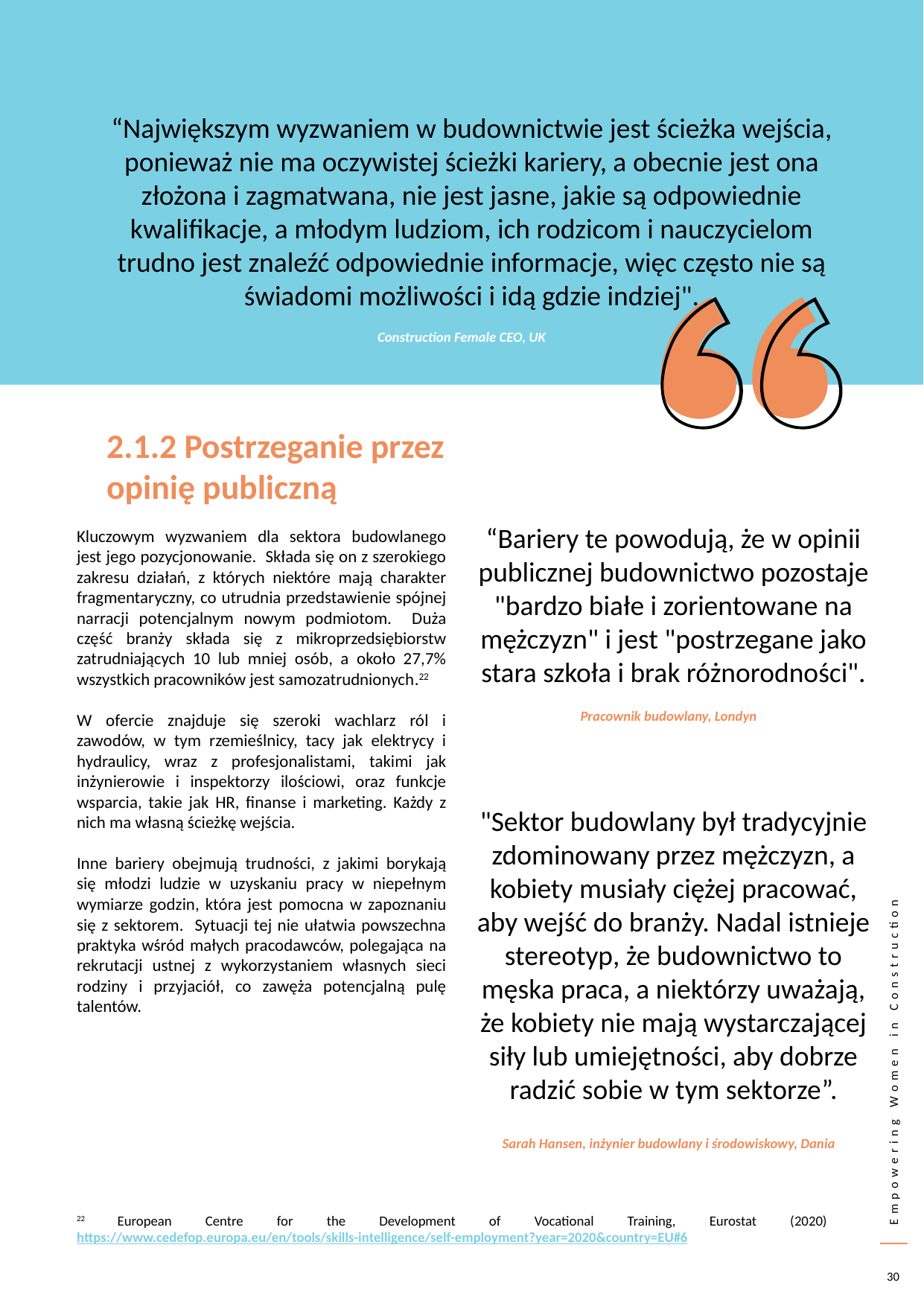

“Największym wyzwaniem w budownictwie jest ścieżka wejścia, ponieważ nie ma oczywistej ścieżki kariery, a obecnie jest ona złożona i zagmatwana, nie jest jasne, jakie są odpowiednie kwalifikacje, a młodym ludziom, ich rodzicom i nauczycielom trudno jest znaleźć odpowiednie informacje, więc często nie są świadomi możliwości i idą gdzie indziej".

Construction Female CEO, UK
2.1.2 Postrzeganie przez opinię publiczną
“Bariery te powodują, że w opinii publicznej budownictwo pozostaje "bardzo białe i zorientowane na mężczyzn" i jest "postrzegane jako stara szkoła i brak różnorodności".
Kluczowym wyzwaniem dla sektora budowlanego jest jego pozycjonowanie.  Składa się on z szerokiego zakresu działań, z których niektóre mają charakter fragmentaryczny, co utrudnia przedstawienie spójnej narracji potencjalnym nowym podmiotom.  Duża część branży składa się z mikroprzedsiębiorstw zatrudniających 10 lub mniej osób, a około 27,7% wszystkich pracowników jest samozatrudnionych.22

W ofercie znajduje się szeroki wachlarz ról i zawodów, w tym rzemieślnicy, tacy jak elektrycy i hydraulicy, wraz z profesjonalistami, takimi jak inżynierowie i inspektorzy ilościowi, oraz funkcje wsparcia, takie jak HR, finanse i marketing. Każdy z nich ma własną ścieżkę wejścia.

Inne bariery obejmują trudności, z jakimi borykają się młodzi ludzie w uzyskaniu pracy w niepełnym wymiarze godzin, która jest pomocna w zapoznaniu się z sektorem.  Sytuacji tej nie ułatwia powszechna praktyka wśród małych pracodawców, polegająca na rekrutacji ustnej z wykorzystaniem własnych sieci rodziny i przyjaciół, co zawęża potencjalną pulę talentów.
Pracownik budowlany, Londyn
"Sektor budowlany był tradycyjnie zdominowany przez mężczyzn, a kobiety musiały ciężej pracować, aby wejść do branży. Nadal istnieje stereotyp, że budownictwo to męska praca, a niektórzy uważają, że kobiety nie mają wystarczającej siły lub umiejętności, aby dobrze radzić sobie w tym sektorze”.
Sarah Hansen, inżynier budowlany i środowiskowy, Dania
22 European Centre for the Development of Vocational Training, Eurostat (2020)  https://www.cedefop.europa.eu/en/tools/skills-intelligence/self-employment?year=2020&country=EU#6

30